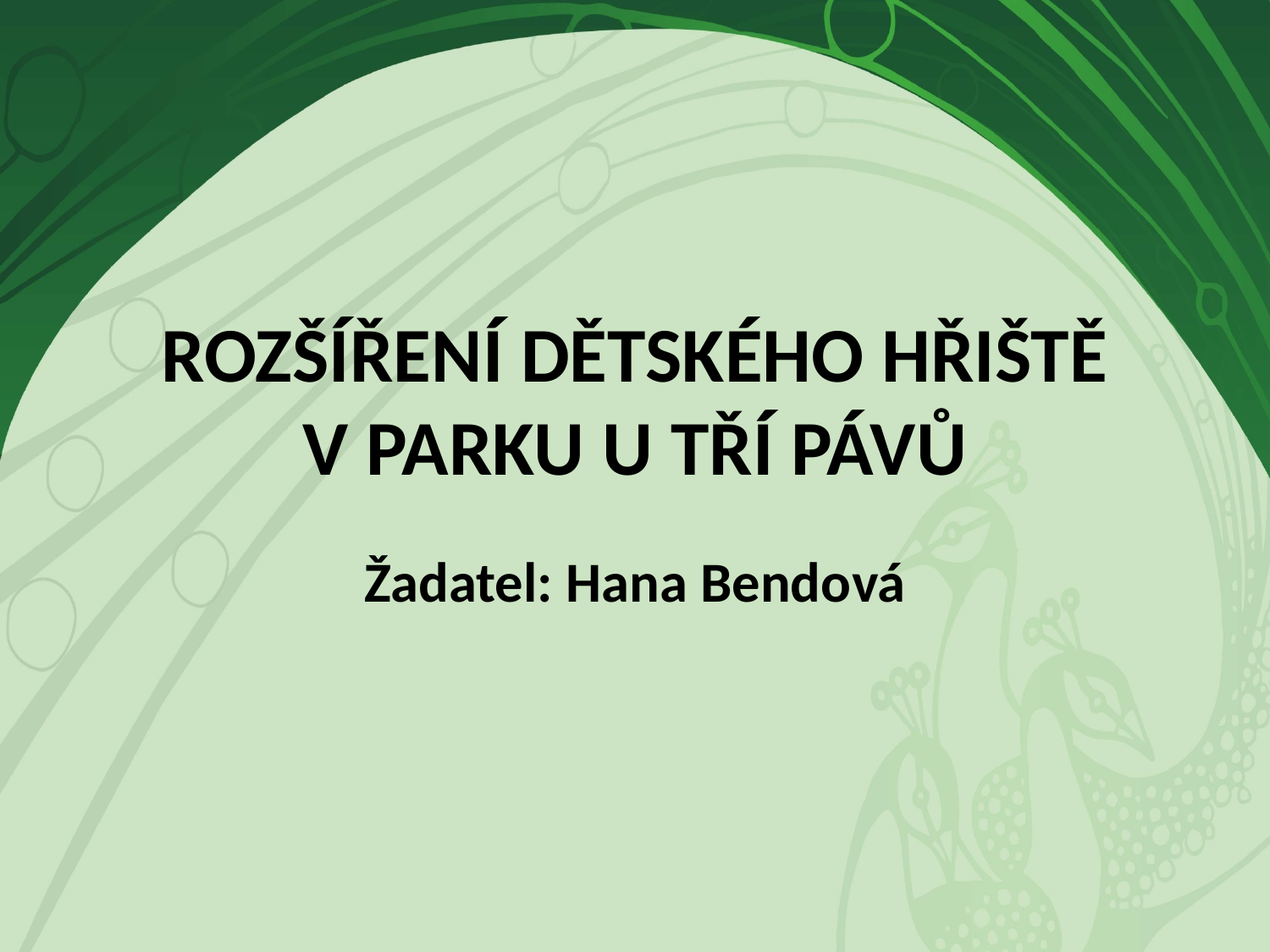

# ROZŠÍŘENÍ DĚTSKÉHO HŘIŠTĚ V PARKU U TŘÍ PÁVŮ
Žadatel: Hana Bendová